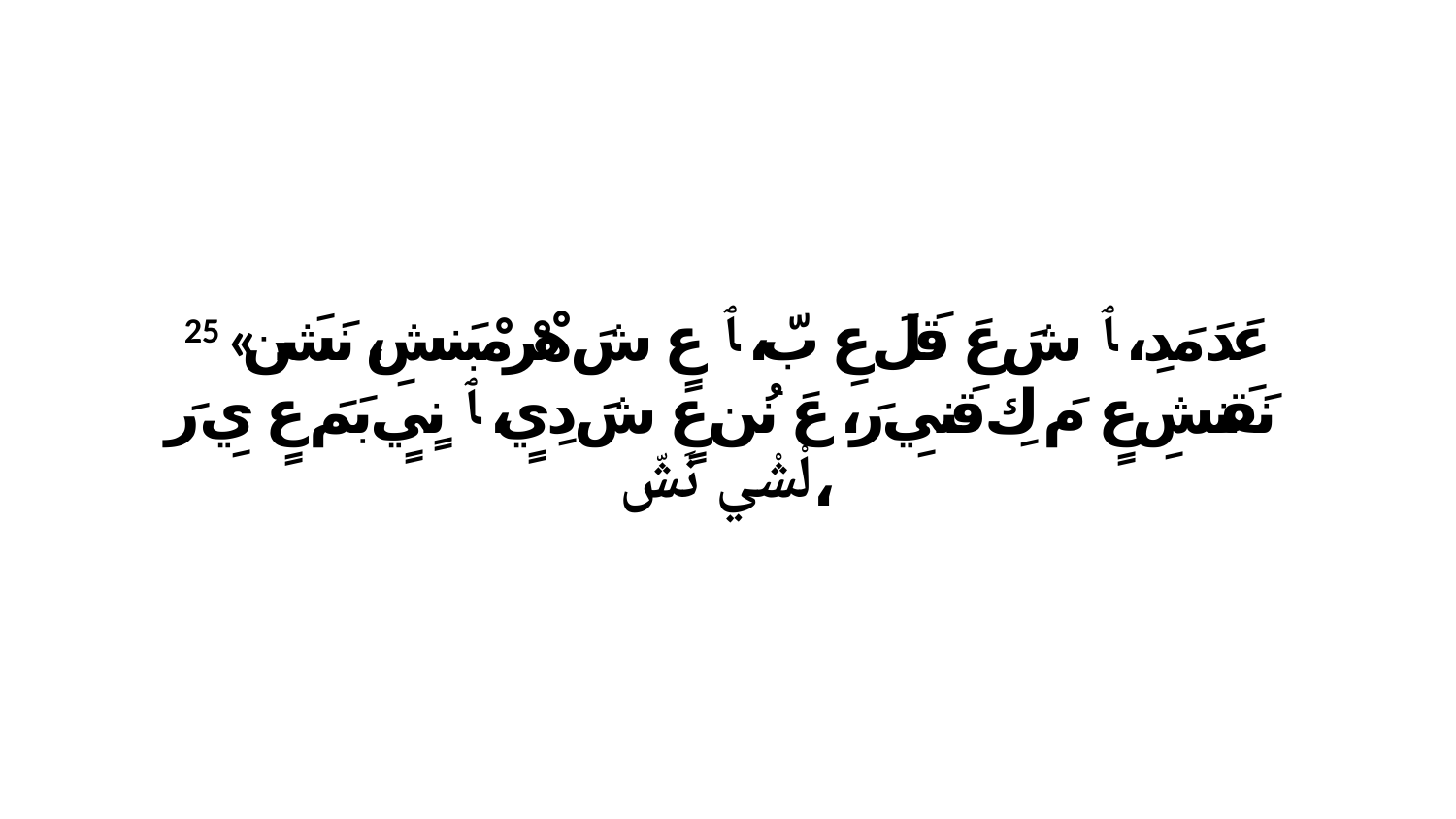

25 «عَدَ مَدِ، ﭑ شَ عَ قَلَ عِ بّ، ﭑ عٍ شَ هْرْ مْبَنشِ، نَشَن نَقَنشِ عٍ مَ كِ قَنيِ رَ، عَ نُن عٍ شَ دِيٍ، ﭑ نٍيٍ بَمَ عٍ يِ رَ لْشْي نَشّ،